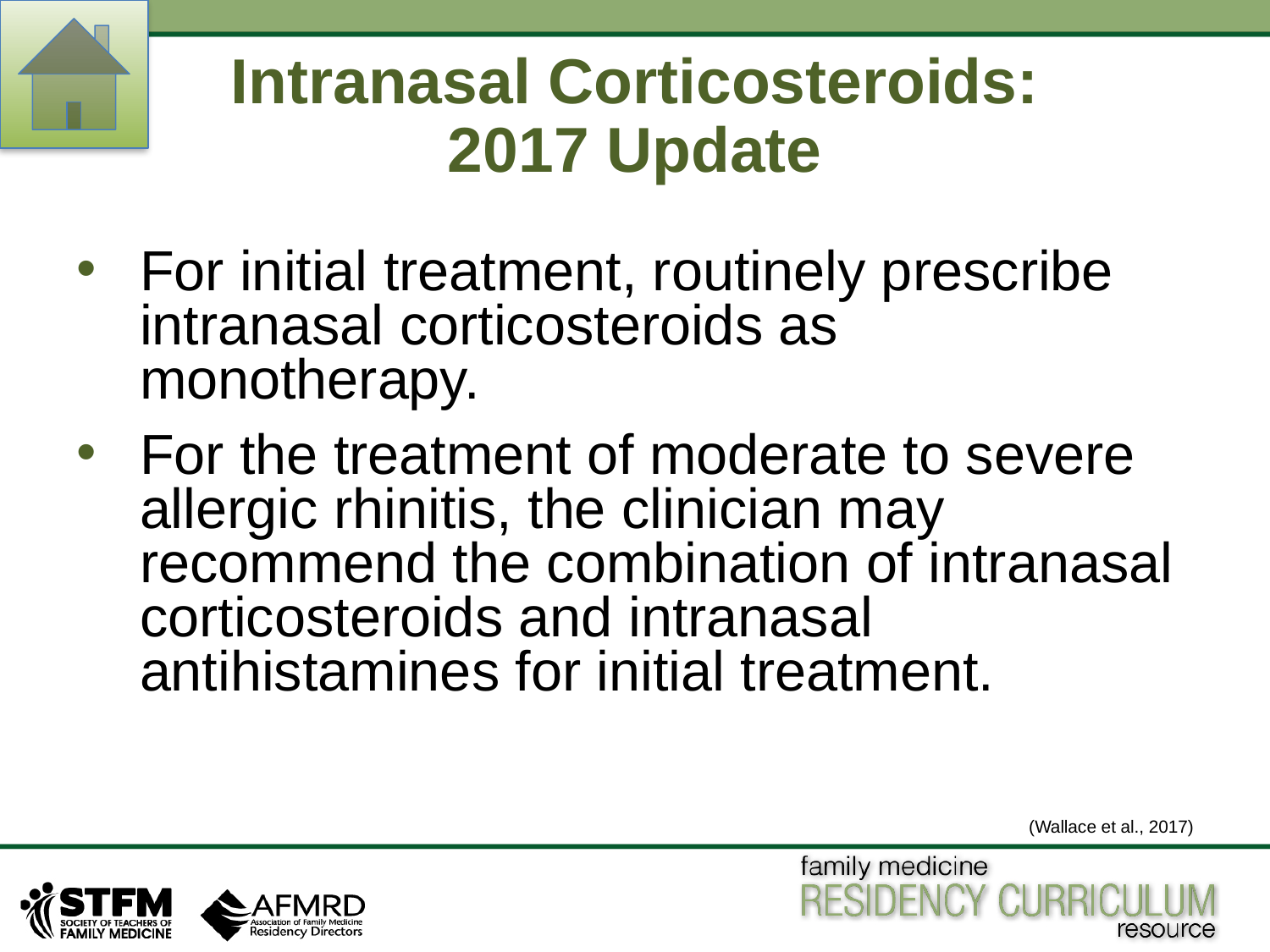

# Intranasal Corticosteroids: 2017 Update

For initial treatment, routinely prescribe intranasal corticosteroids as monotherapy.
For the treatment of moderate to severe allergic rhinitis, the clinician may recommend the combination of intranasal corticosteroids and intranasal antihistamines for initial treatment.
(Wallace et al., 2017)